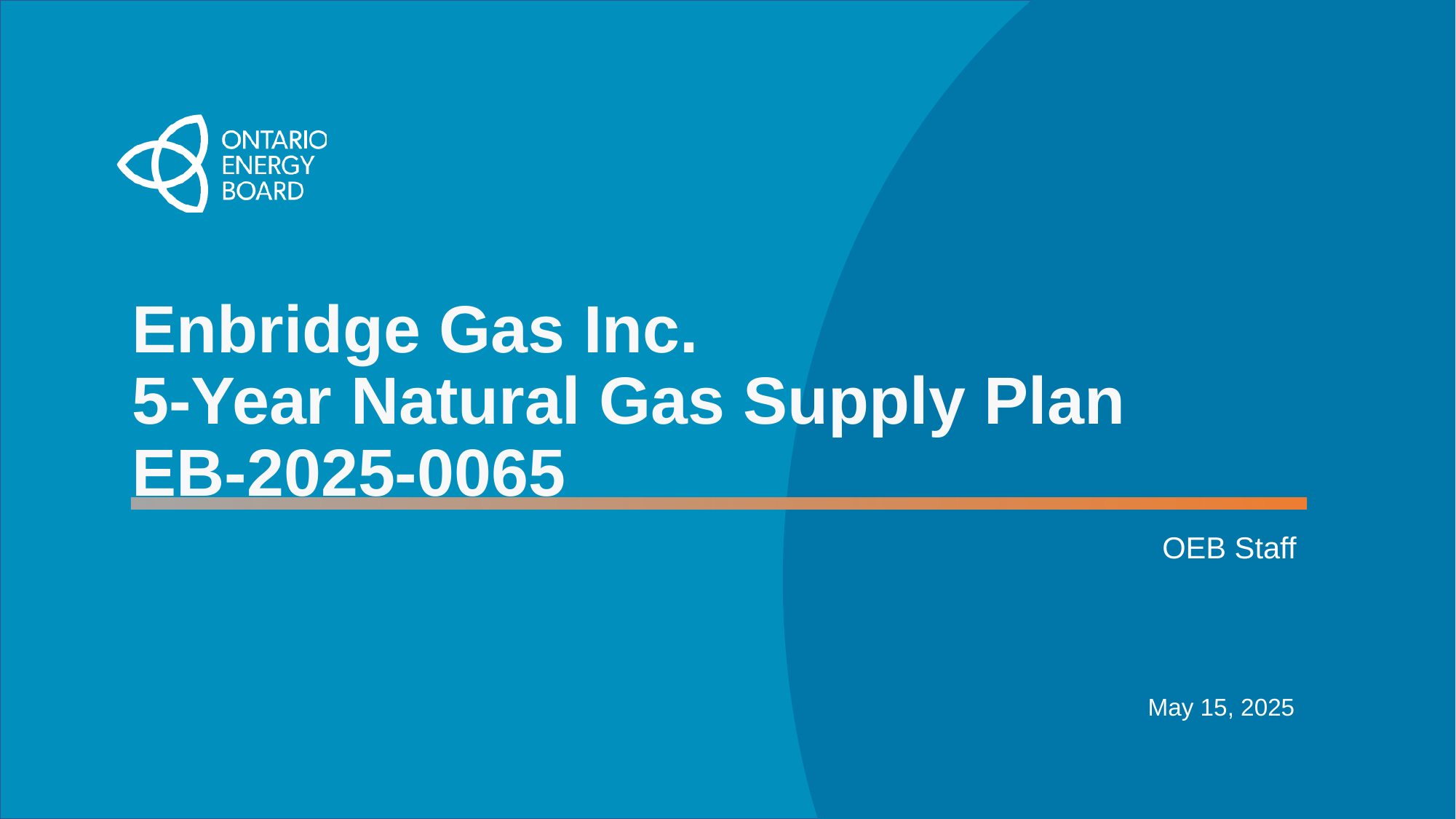

# Enbridge Gas Inc. 5-Year Natural Gas Supply Plan EB-2025-0065
OEB Staff

May 15, 2025